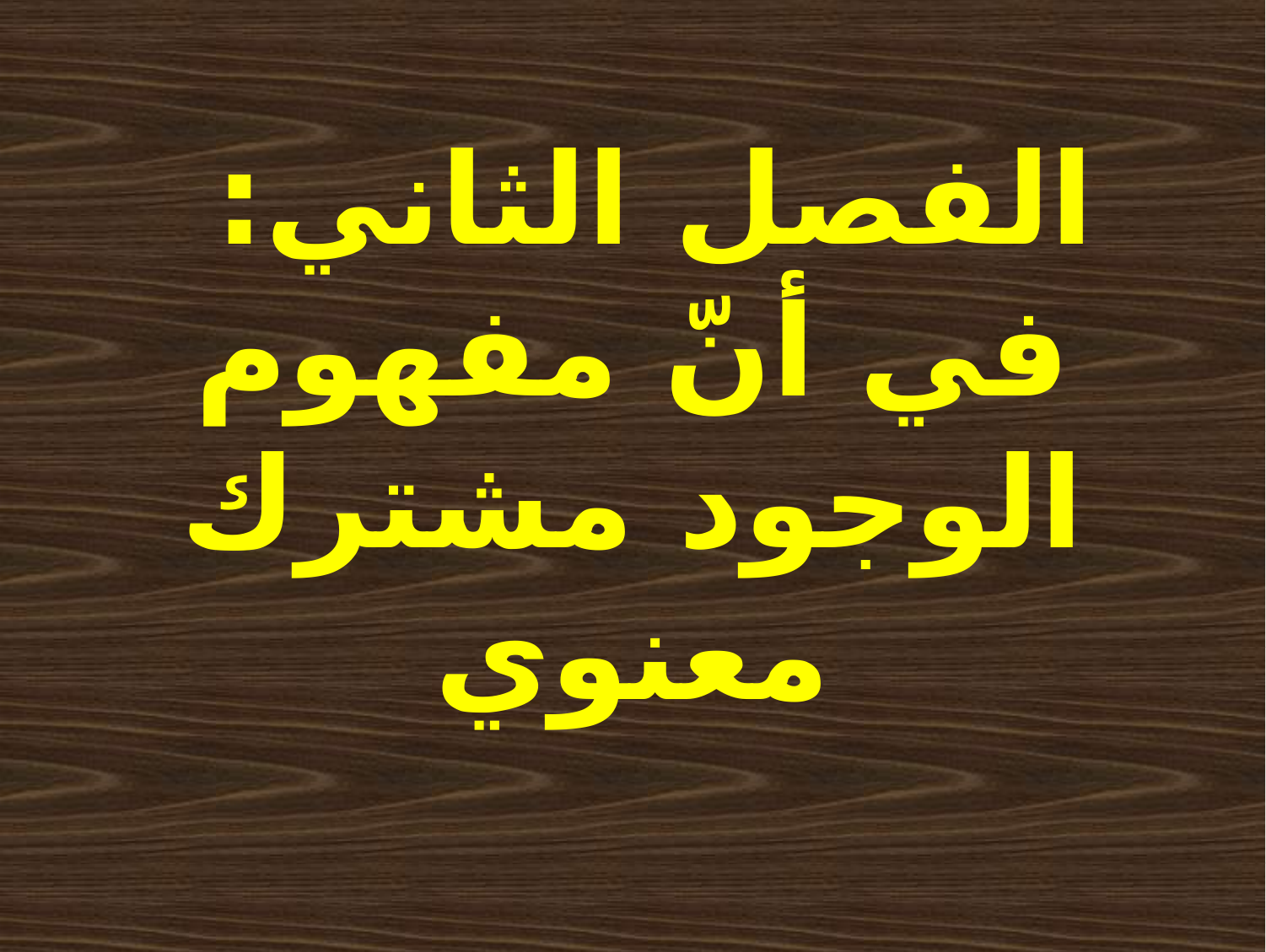

# الفصل الثاني: في أنّ مفهوم الوجود مشترك معنوي